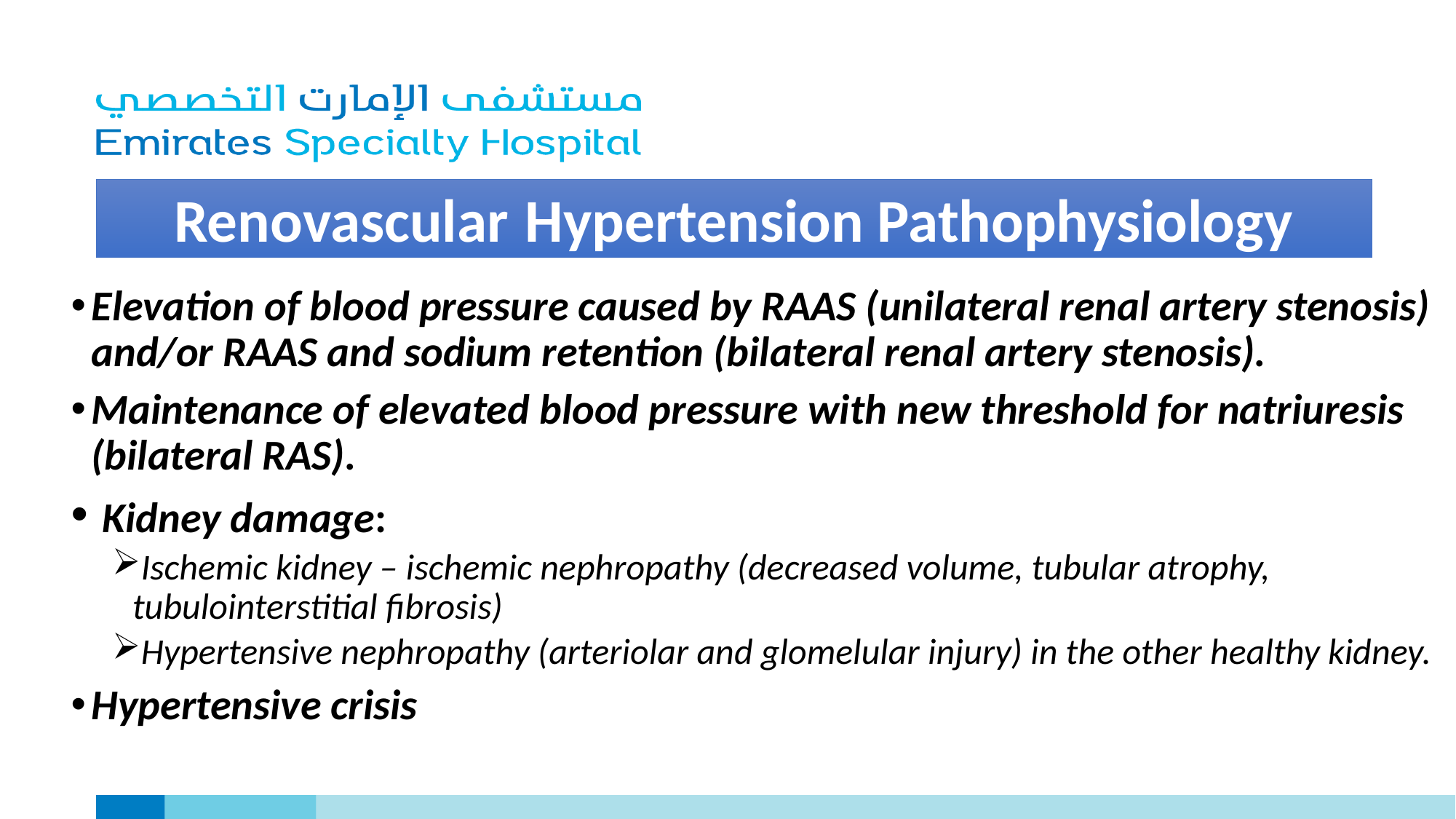

# Renovascular Hypertension Pathophysiology
Elevation of blood pressure caused by RAAS (unilateral renal artery stenosis) and/or RAAS and sodium retention (bilateral renal artery stenosis).
Maintenance of elevated blood pressure with new threshold for natriuresis (bilateral RAS).
 Kidney damage:
Ischemic kidney – ischemic nephropathy (decreased volume, tubular atrophy, tubulointerstitial fibrosis)
Hypertensive nephropathy (arteriolar and glomelular injury) in the other healthy kidney.
Hypertensive crisis